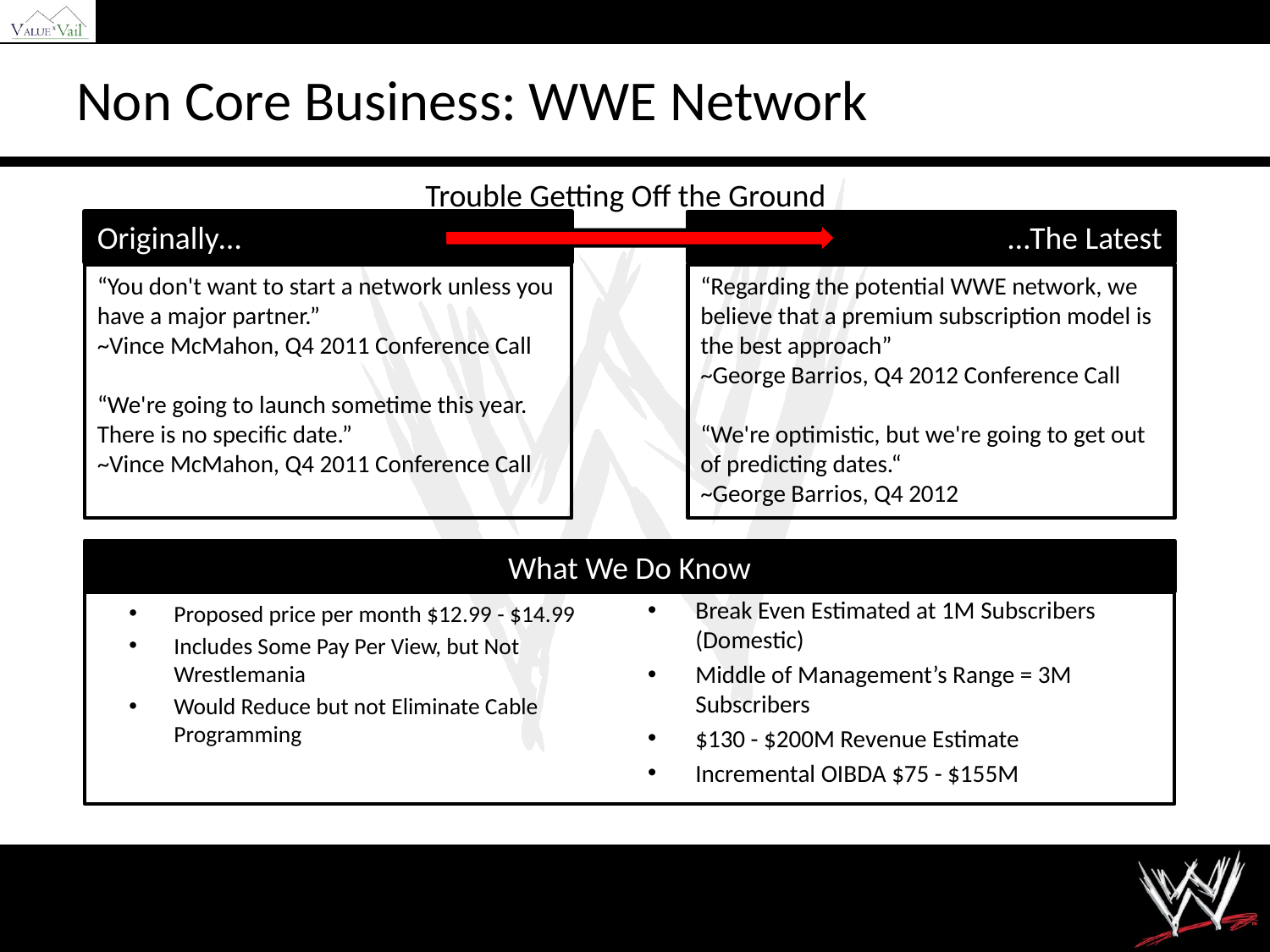

# Non Core Business: WWE Network
Trouble Getting Off the Ground
Originally…….
…The Latest

“You don't want to start a network unless you have a major partner.”
~Vince McMahon, Q4 2011 Conference Call

“We're going to launch sometime this year. There is no specific date.”
~Vince McMahon, Q4 2011 Conference Call

“Regarding the potential WWE network, we believe that a premium subscription model is the best approach”
~George Barrios, Q4 2012 Conference Call

“We're optimistic, but we're going to get out of predicting dates.“
~George Barrios, Q4 2012
What We Do Know
Break Even Estimated at 1M Subscribers (Domestic)
Middle of Management’s Range = 3M Subscribers
$130 - $200M Revenue Estimate
Incremental OIBDA $75 - $155M

Proposed price per month $12.99 - $14.99
Includes Some Pay Per View, but Not Wrestlemania
Would Reduce but not Eliminate Cable Programming